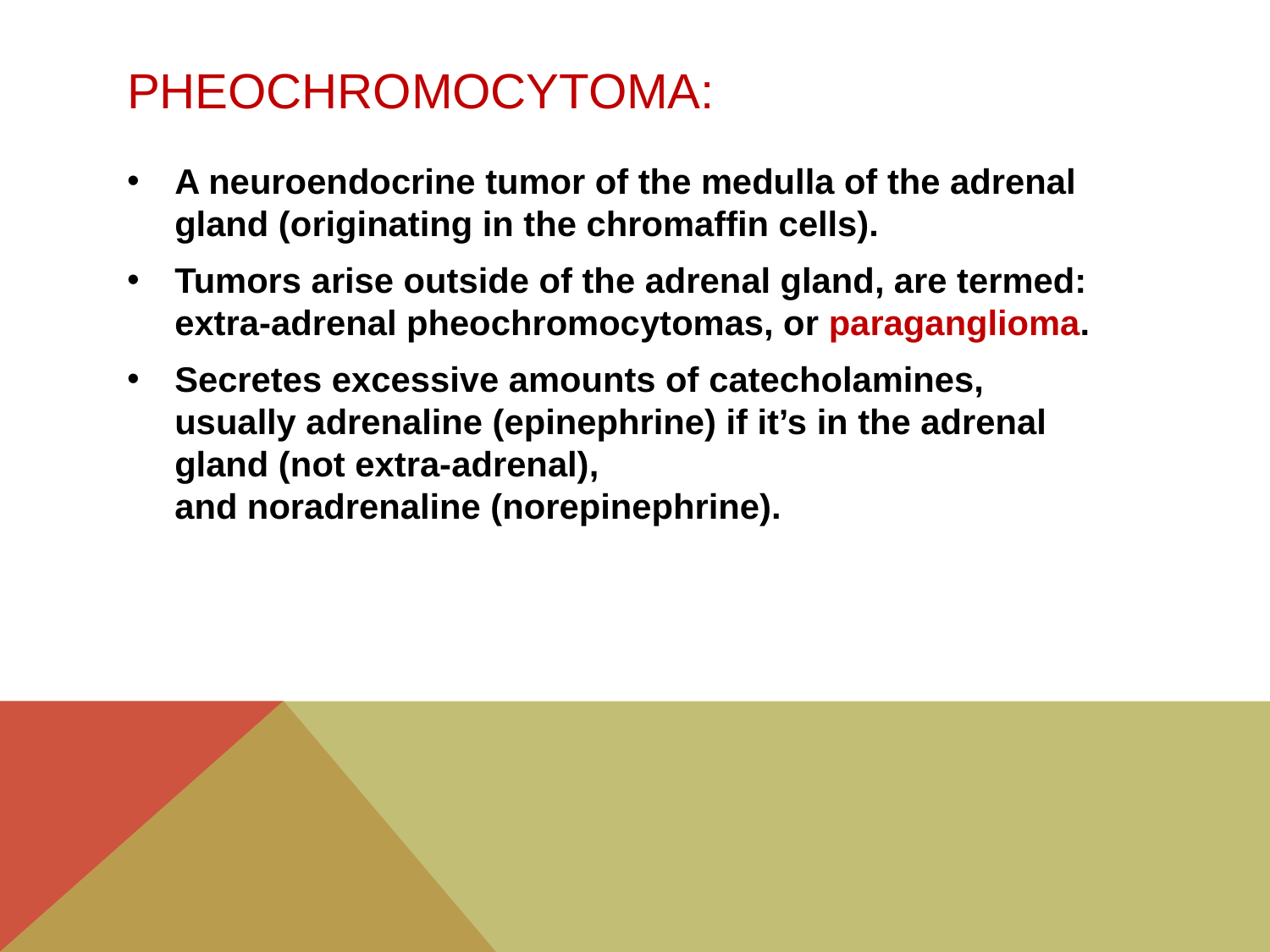

# Pheochromocytoma:
A neuroendocrine tumor of the medulla of the adrenal gland (originating in the chromaffin cells).
Tumors arise outside of the adrenal gland, are termed: extra-adrenal pheochromocytomas, or paraganglioma.
Secretes excessive amounts of catecholamines, usually adrenaline (epinephrine) if it’s in the adrenal gland (not extra-adrenal), and noradrenaline (norepinephrine).